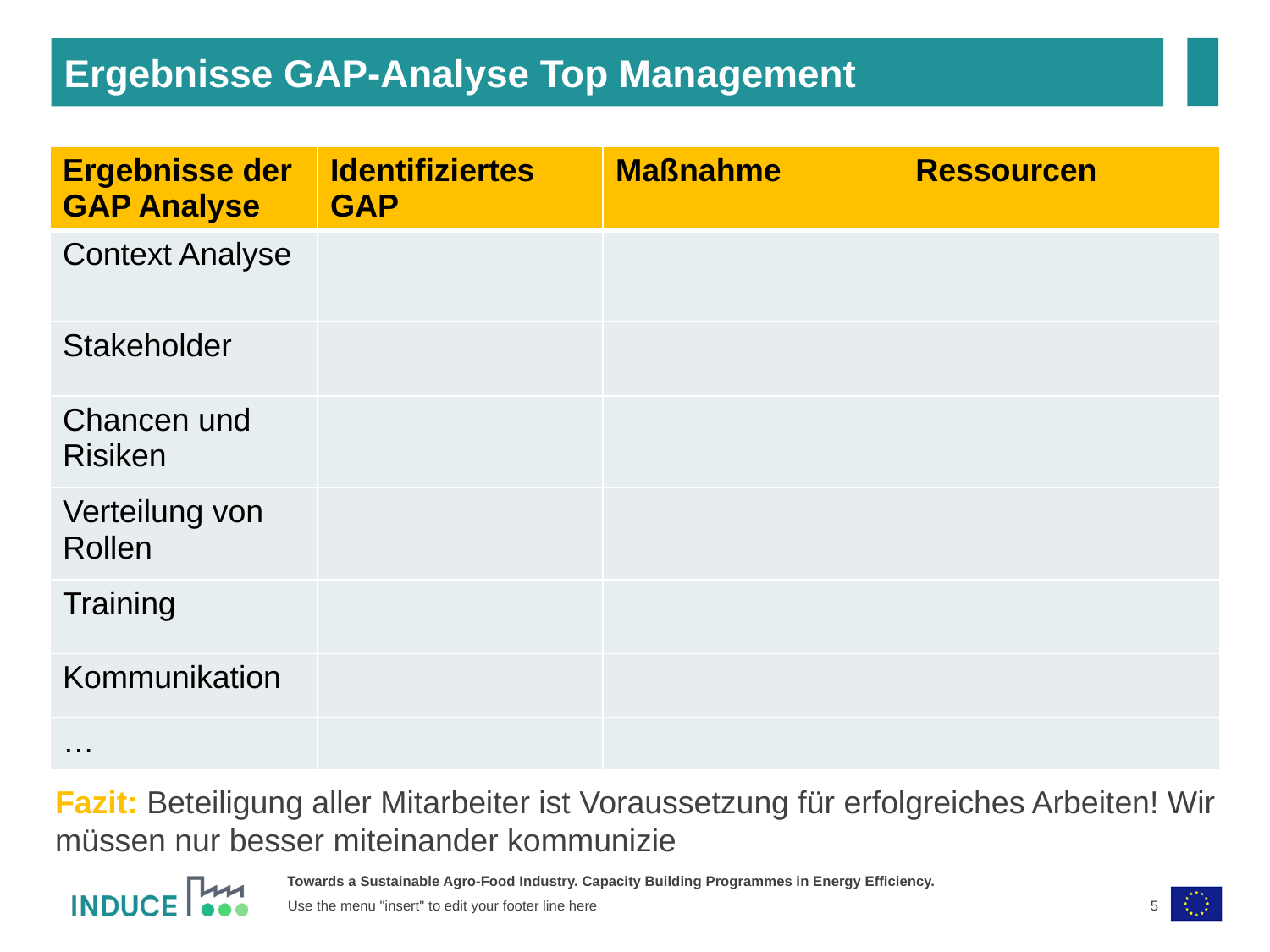

Ergebnisse GAP-Analyse Top Management
| Ergebnisse der GAP Analyse | Identifiziertes GAP | Maßnahme | Ressourcen |
| --- | --- | --- | --- |
| Context Analyse |  |  |  |
| Stakeholder |  |  |  |
| Chancen und Risiken |  |  |  |
| Verteilung von Rollen |  |  |  |
| Training |  |  |  |
| Kommunikation |  |  |  |
| … |  |  |  |
Fazit: Beteiligung aller Mitarbeiter ist Voraussetzung für erfolgreiches Arbeiten! Wir müssen nur besser miteinander kommunizie
5
Use the menu "insert" to edit your footer line here